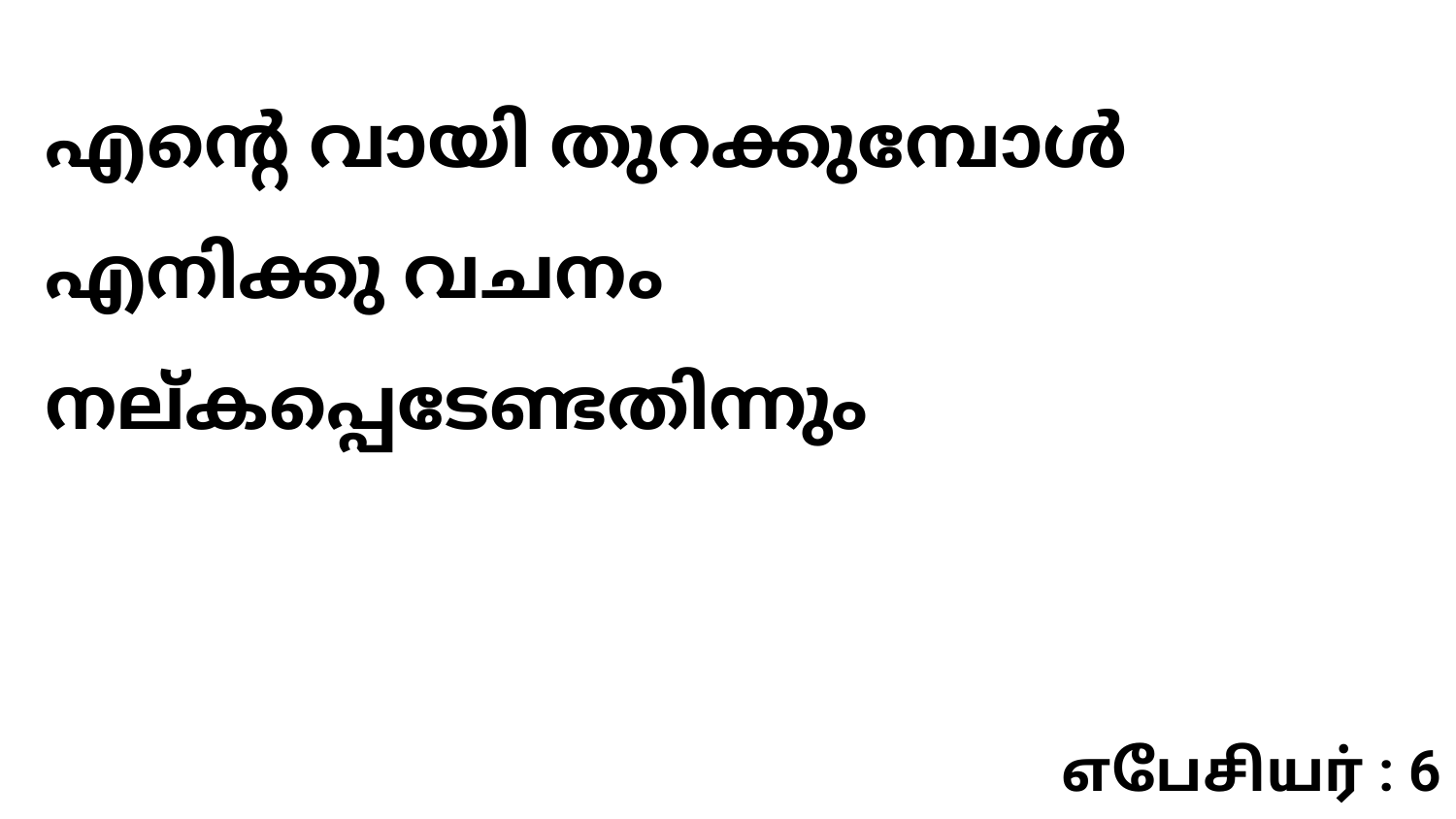

എന്റെ വായി തുറക്കുമ്പോൾ എനിക്കു വചനം നല്കപ്പെടേണ്ടതിന്നും
எபேசியர் : 6